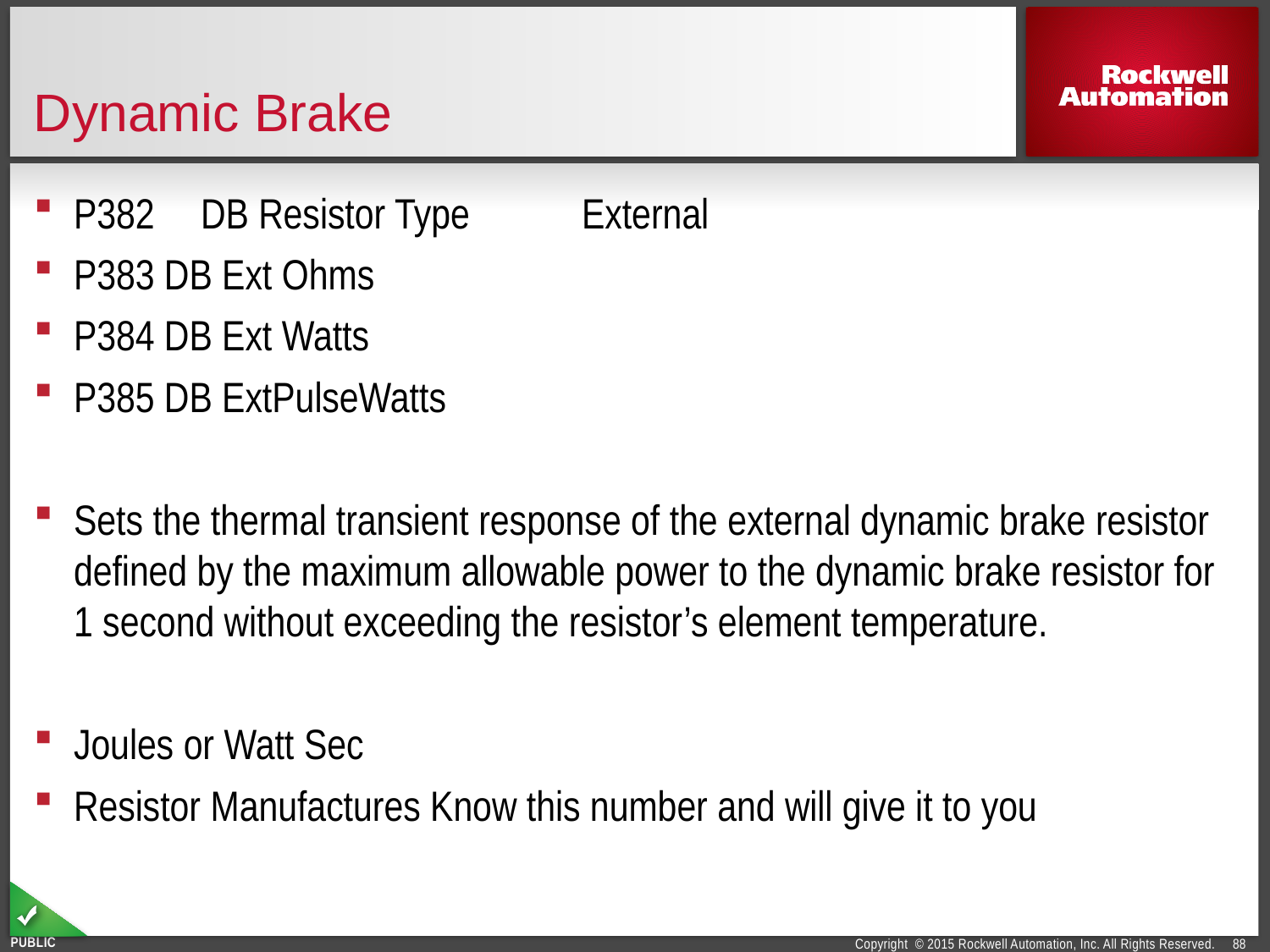

# Dynamic Brake
P382	DB Resistor Type	External
P383 DB Ext Ohms
P384 DB Ext Watts
P385 DB ExtPulseWatts

Sets the thermal transient response of the external dynamic brake resistor defined by the maximum allowable power to the dynamic brake resistor for 1 second without exceeding the resistor’s element temperature.

Joules or Watt Sec
Resistor Manufactures Know this number and will give it to you

88